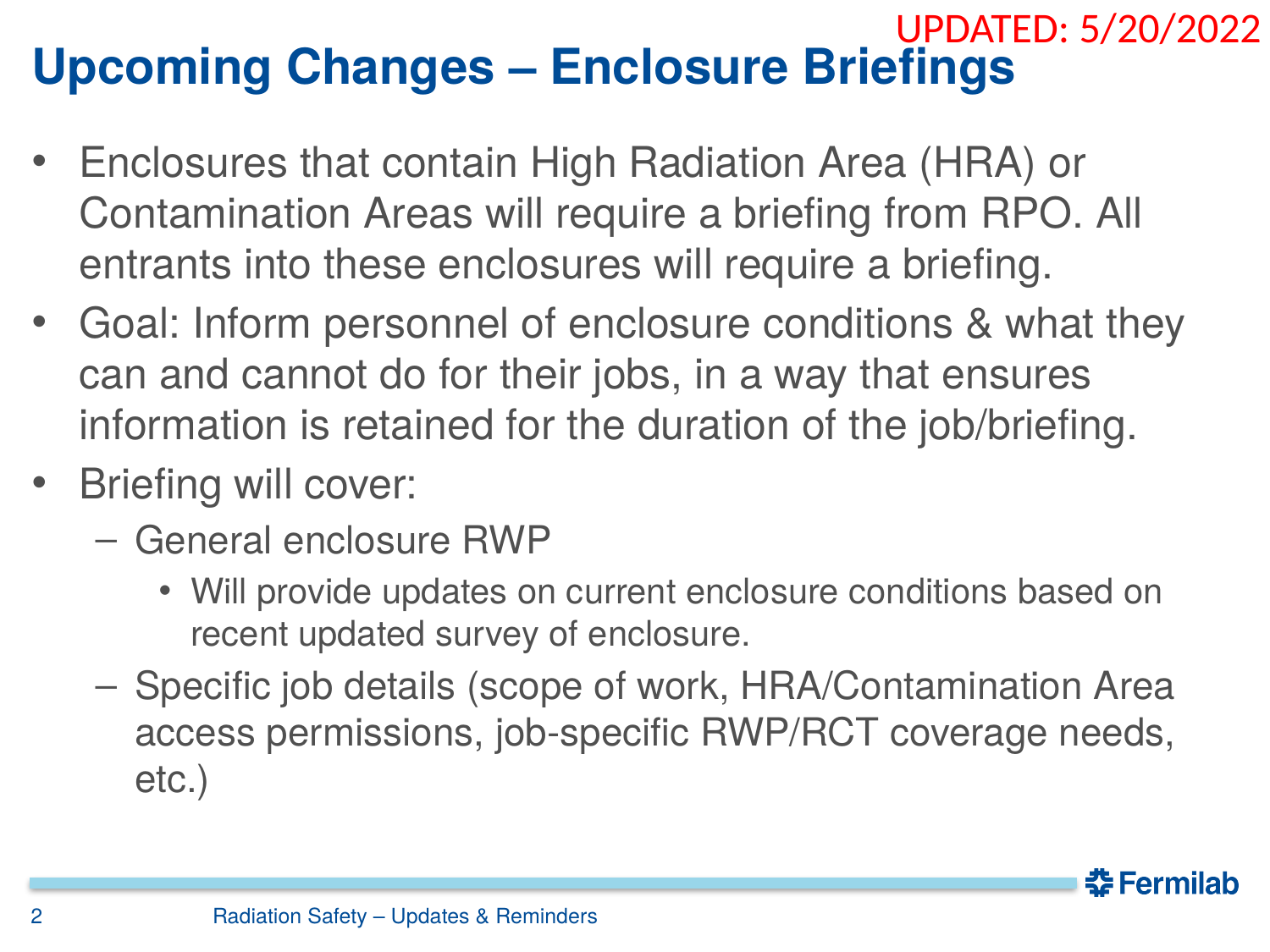

UPDATED: 5/20/2022
# Upcoming Changes – Enclosure Briefings
Enclosures that contain High Radiation Area (HRA) or Contamination Areas will require a briefing from RPO. All entrants into these enclosures will require a briefing.
Goal: Inform personnel of enclosure conditions & what they can and cannot do for their jobs, in a way that ensures information is retained for the duration of the job/briefing.
Briefing will cover:
General enclosure RWP
Will provide updates on current enclosure conditions based on recent updated survey of enclosure.
Specific job details (scope of work, HRA/Contamination Area access permissions, job-specific RWP/RCT coverage needs, etc.)
2
Radiation Safety – Updates & Reminders